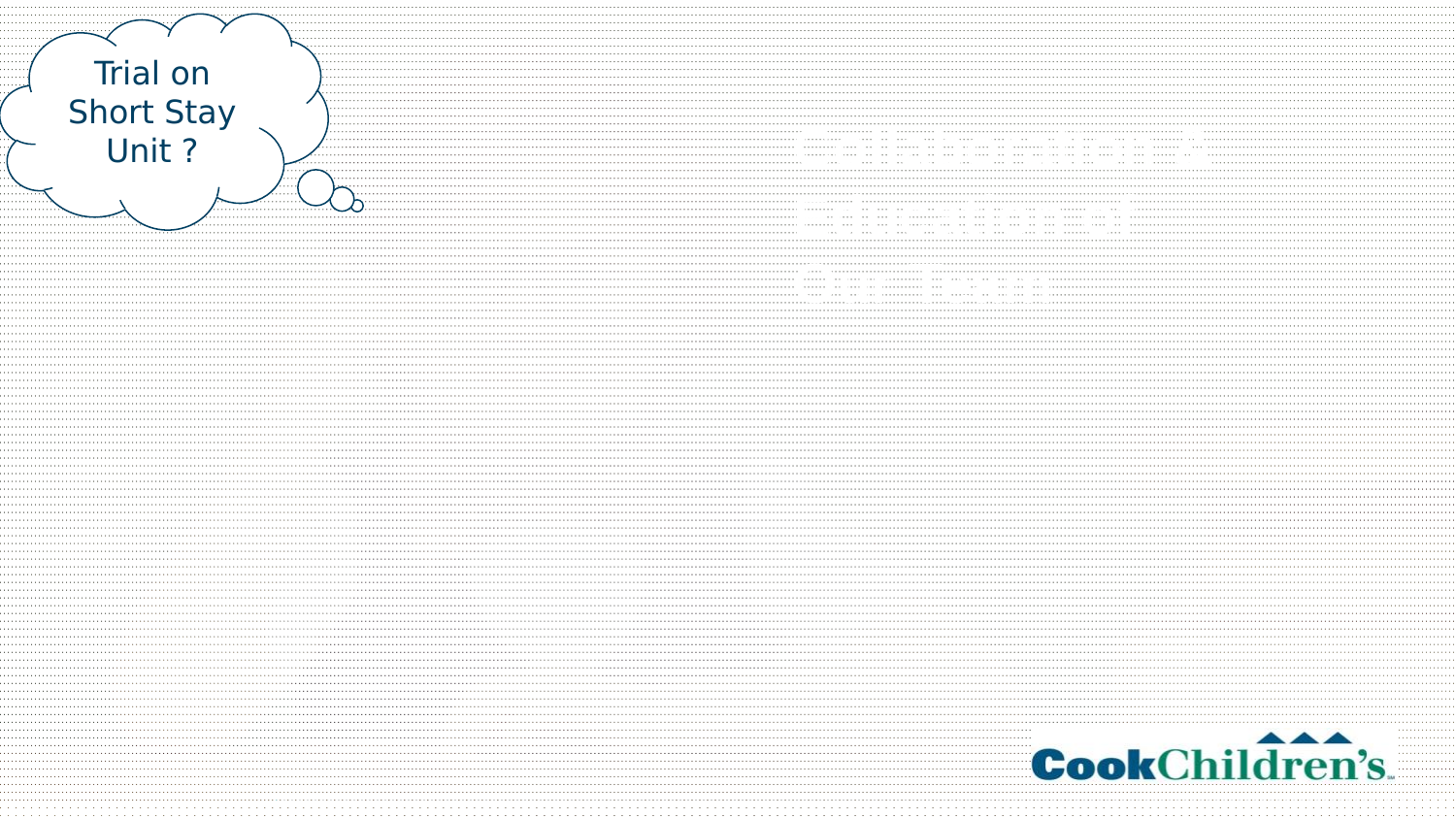

Trial on Short Stay Unit ?
Collaboration & Education of Our Team